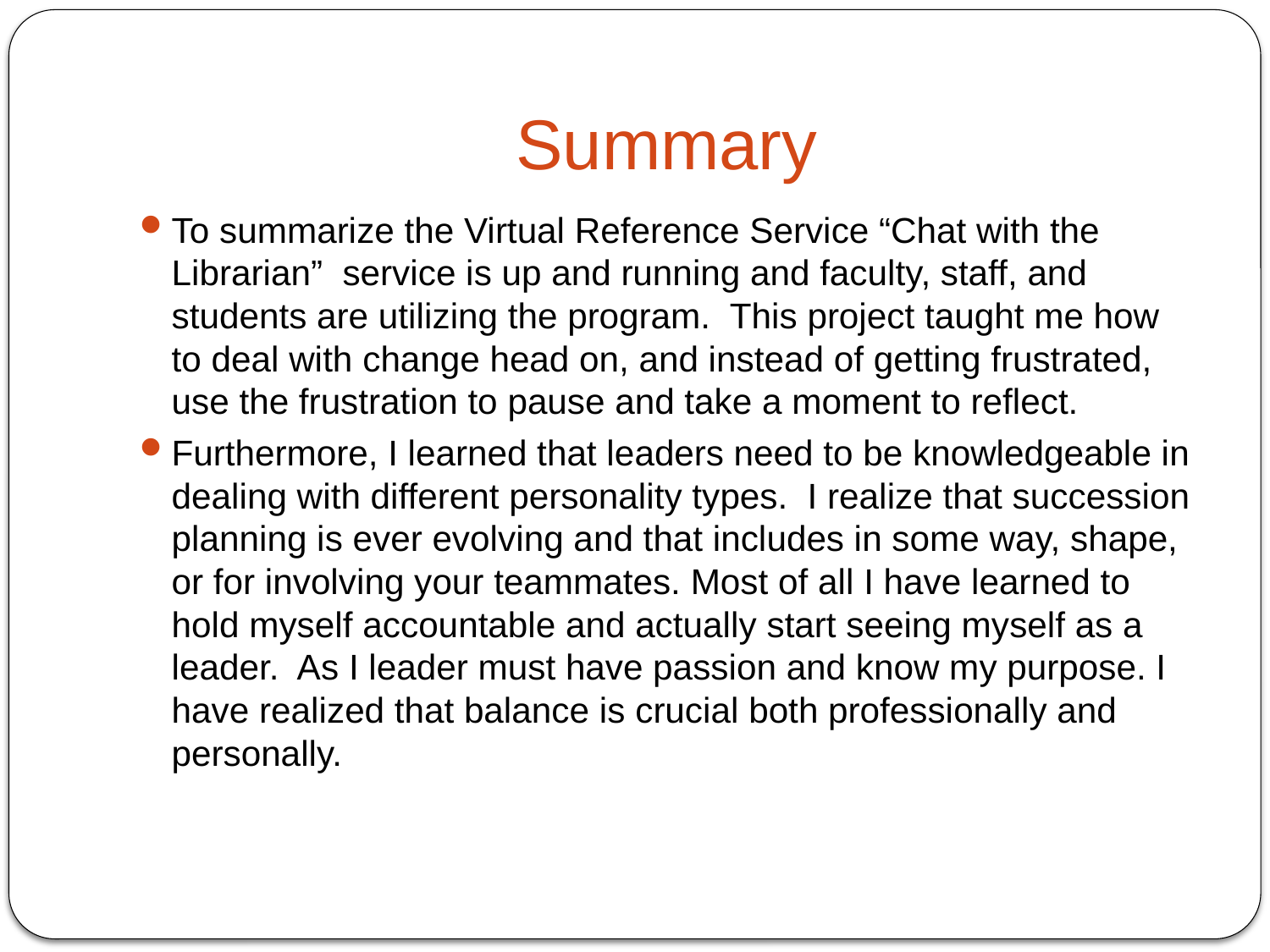

# Summary
To summarize the Virtual Reference Service “Chat with the Librarian”  service is up and running and faculty, staff, and students are utilizing the program.  This project taught me how to deal with change head on, and instead of getting frustrated, use the frustration to pause and take a moment to reflect.
Furthermore, I learned that leaders need to be knowledgeable in dealing with different personality types.  I realize that succession planning is ever evolving and that includes in some way, shape, or for involving your teammates. Most of all I have learned to hold myself accountable and actually start seeing myself as a leader.  As I leader must have passion and know my purpose. I have realized that balance is crucial both professionally and personally.